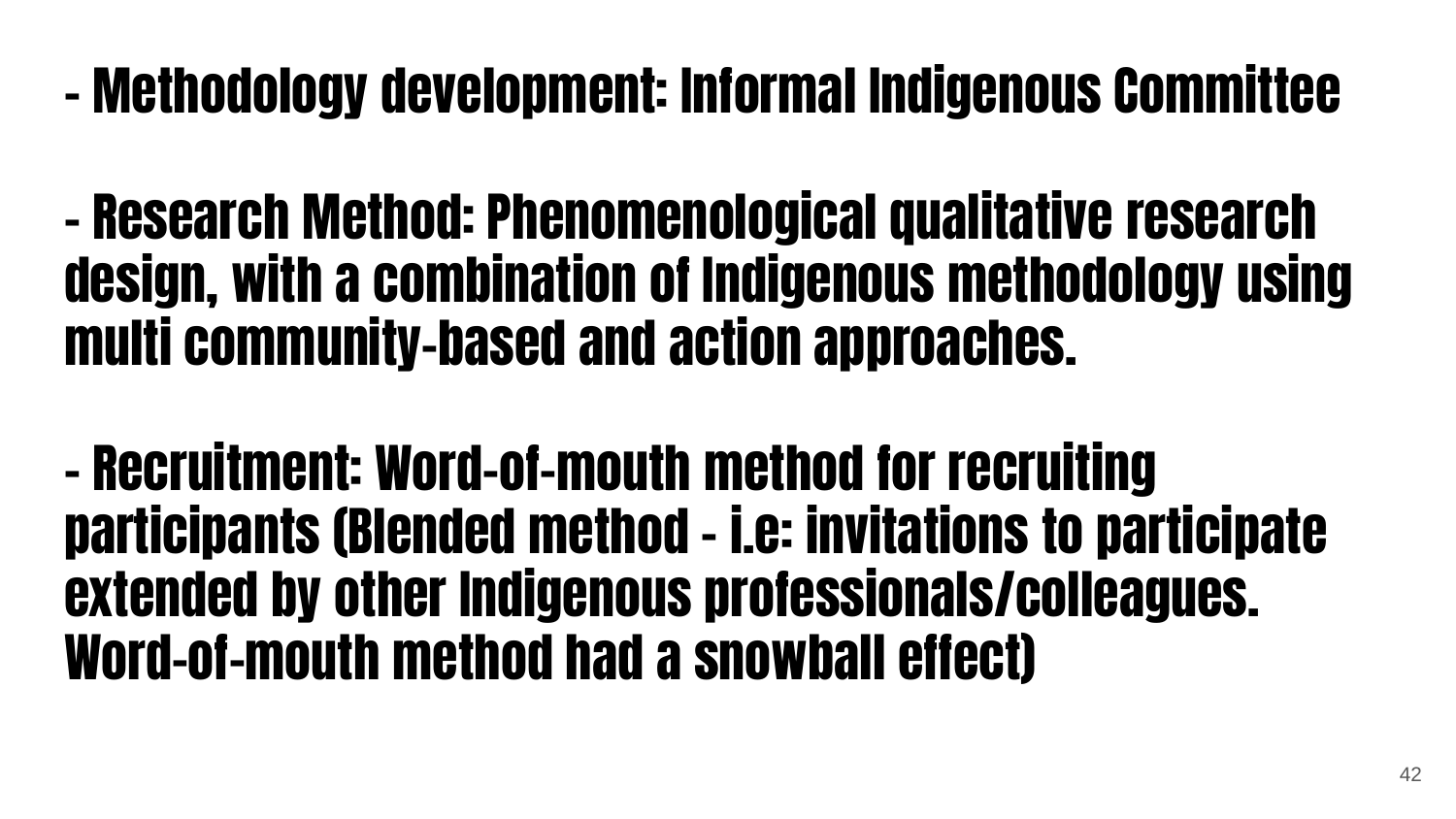

# - Methodology development: Informal Indigenous Committee

- Research Method: Phenomenological qualitative research design, with a combination of Indigenous methodology using multi community-based and action approaches.

- Recruitment: Word-of-mouth method for recruiting participants (Blended method - i.e: invitations to participate extended by other Indigenous professionals/colleagues. Word-of-mouth method had a snowball effect)
42